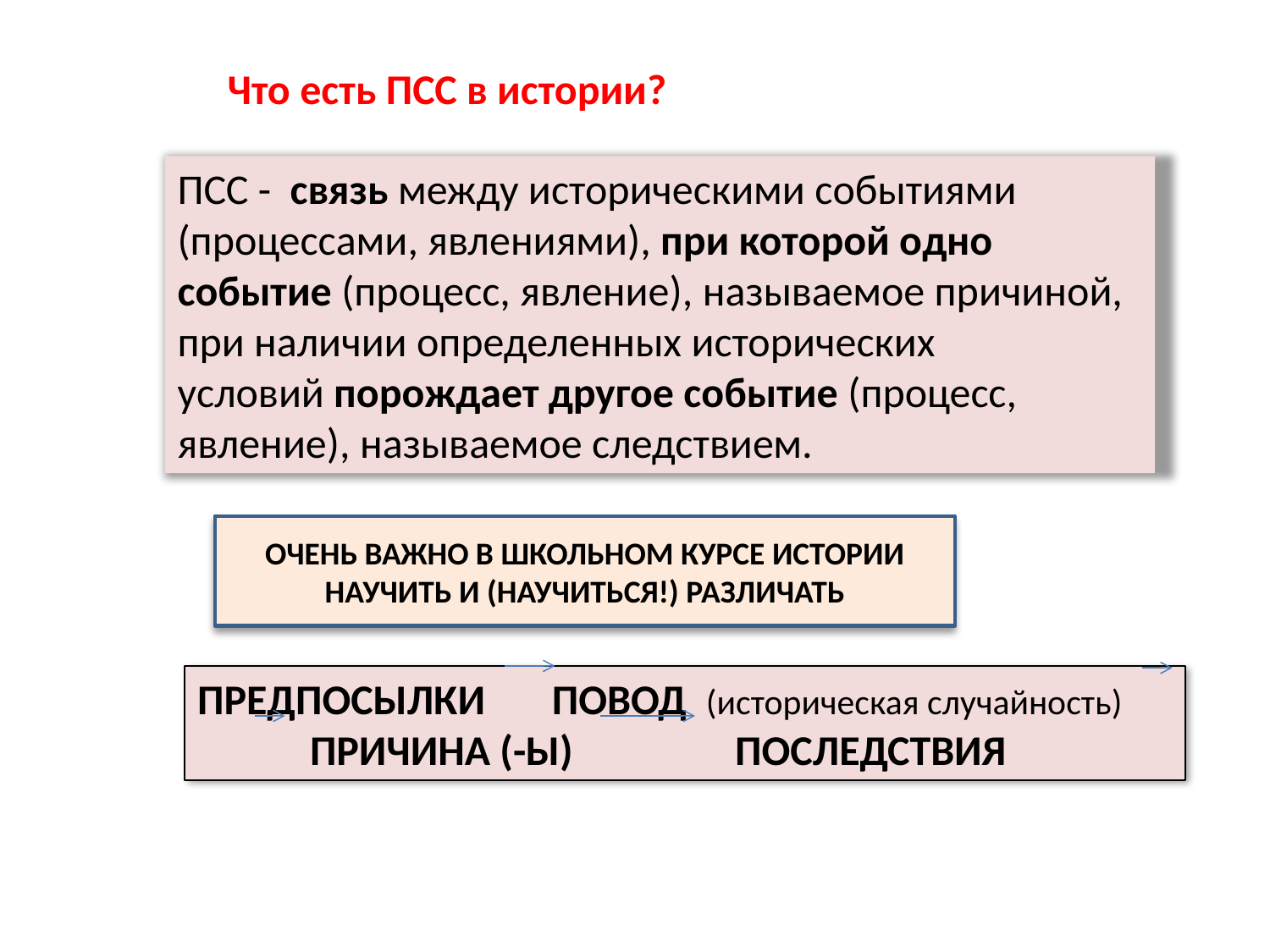

Что есть ПСС в истории?
#
ПСС -  связь между историческими событиями (процессами, явлениями), при которой одно событие (процесс, явление), называемое причиной, при наличии определенных исторических условий порождает другое событие (процесс, явление), называемое следствием.
ОЧЕНЬ ВАЖНО В ШКОЛЬНОМ КУРСЕ ИСТОРИИ НАУЧИТЬ И (НАУЧИТЬСЯ!) РАЗЛИЧАТЬ
ПРЕДПОСЫЛКИ       ПОВОД  (историческая случайность)
              ПРИЧИНА (-Ы)                 ПОСЛЕДСТВИЯ